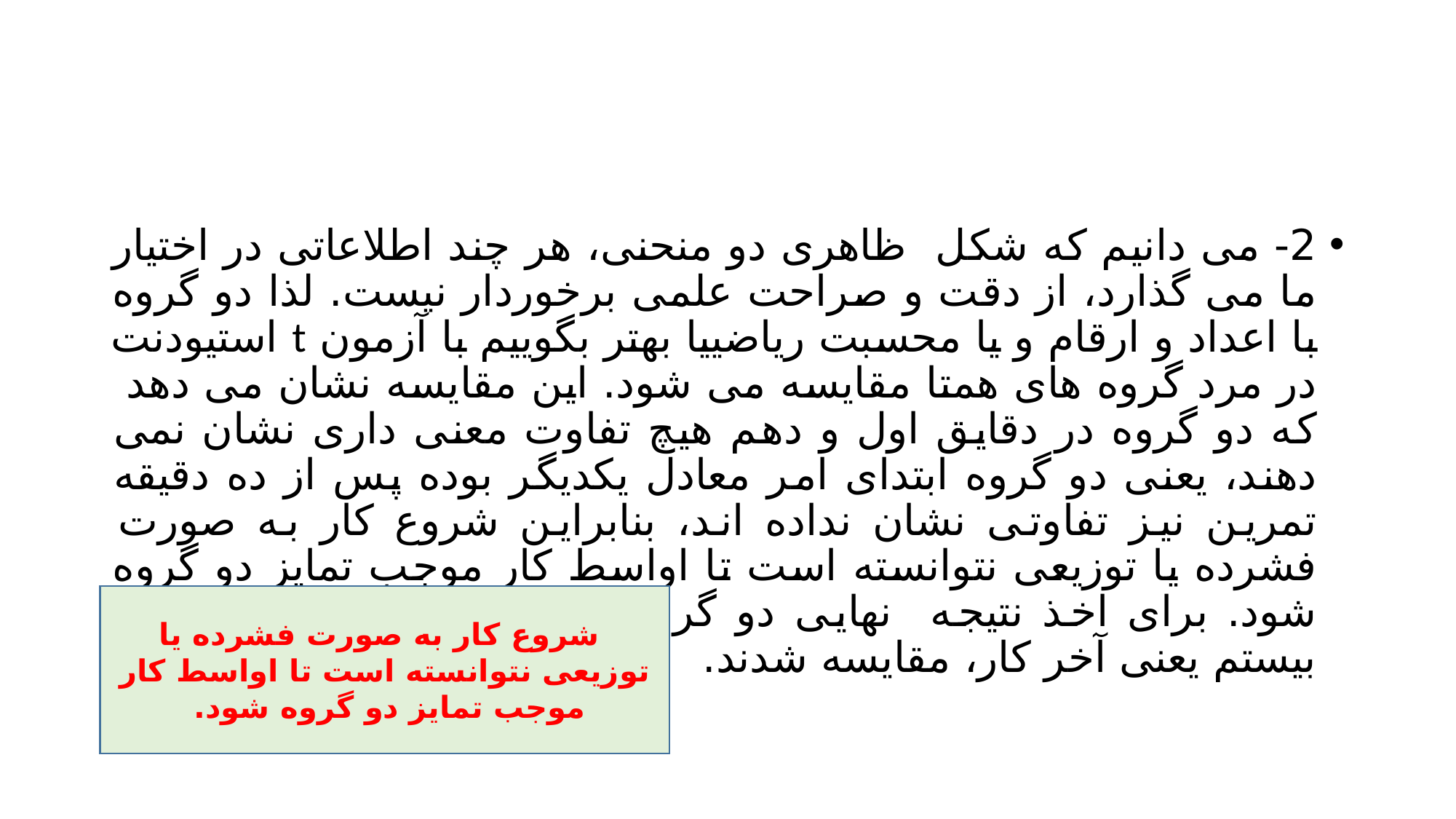

#
2- می دانیم که شکل  ظاهری دو منحنی، هر چند اطلاعاتی در اختیار ما می گذارد، از دقت و صراحت علمی برخوردار نیست. لذا دو گروه با اعداد و ارقام و یا محسبت ریاضییا بهتر بگوییم با آزمون t استیودنت در مرد گروه های همتا مقایسه می شود. این مقایسه نشان می دهد  که دو گروه در دقایق اول و دهم هیچ تفاوت معنی داری نشان نمی دهند، یعنی دو گروه ابتدای امر معادل یکدیگر بوده پس از ده دقیقه تمرین نیز تفاوتی نشان نداده اند، بنابراین شروع کار به صورت فشرده یا توزیعی نتوانسته است تا اواسط کار موجب تمایز دو گروه شود. برای اخذ نتیجه  نهایی دو گروه بر اساس عملکرد در دقیقه بیستم یعنی آخر کار، مقایسه شدند.
 شروع کار به صورت فشرده یا توزیعی نتوانسته است تا اواسط کار موجب تمایز دو گروه شود.